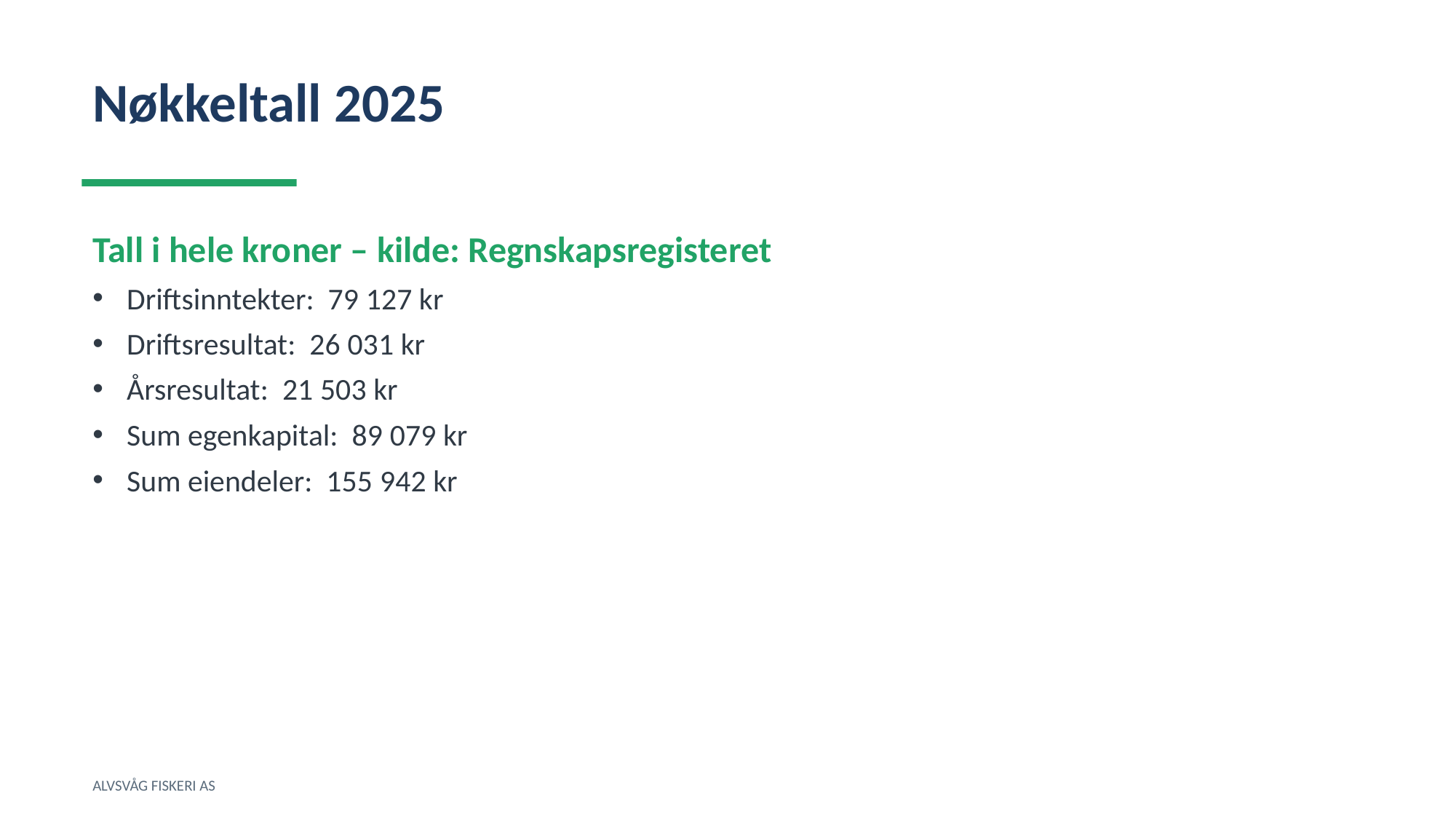

Nøkkeltall 2025

Tall i hele kroner – kilde: Regnskapsregisteret
Driftsinntekter:  79 127 kr
Driftsresultat:  26 031 kr
Årsresultat:  21 503 kr
Sum egenkapital:  89 079 kr
Sum eiendeler:  155 942 kr
ALVSVÅG FISKERI AS